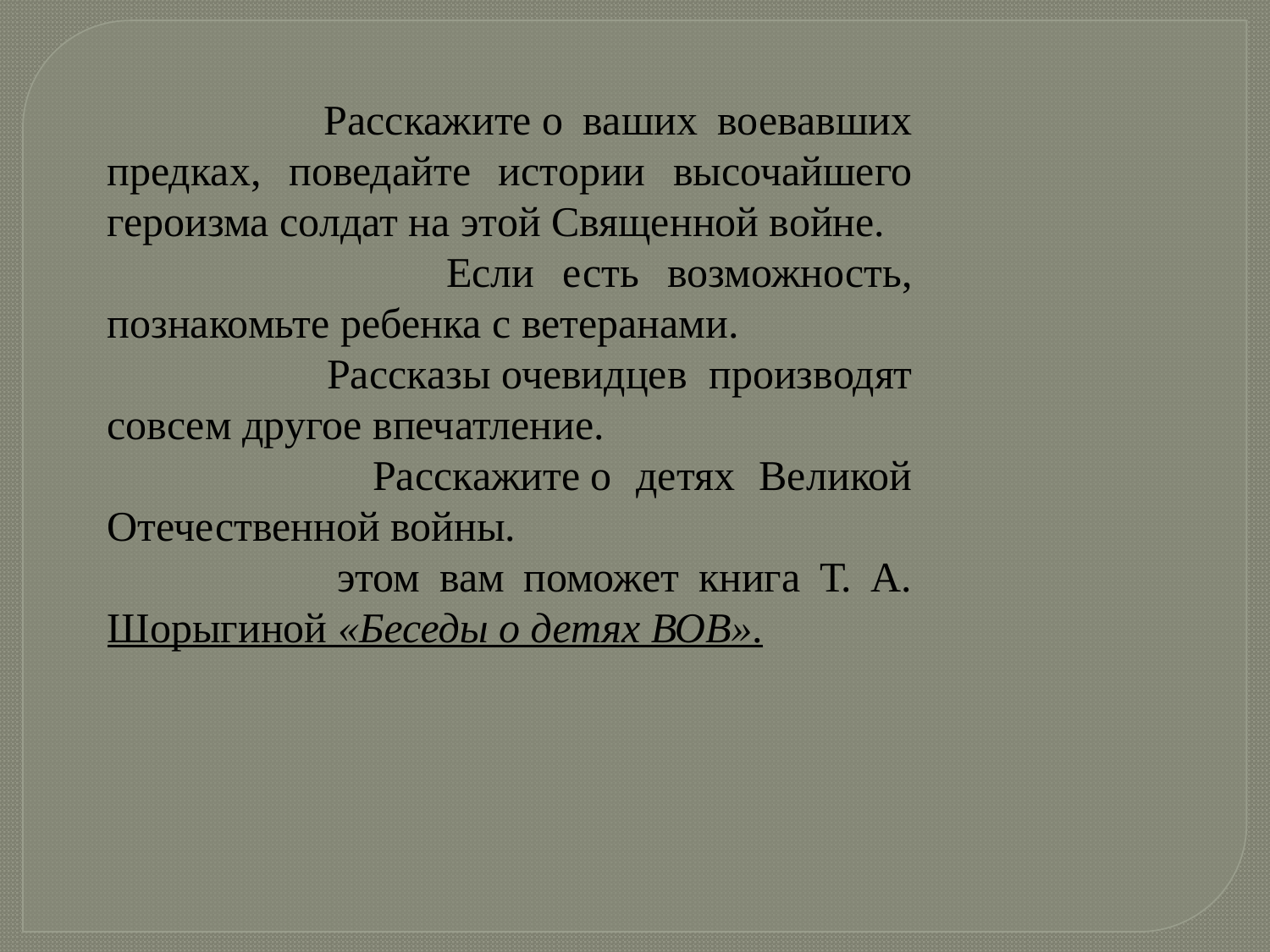

Расскажите о ваших воевавших предках, поведайте истории высочайшего героизма солдат на этой Священной войне.
            Если есть возможность, познакомьте ребенка с ветеранами.
          Рассказы очевидцев производят совсем другое впечатление.
           Расскажите о детях Великой Отечественной войны.
            этом вам поможет книга Т. А. Шорыгиной «Беседы о детях ВОВ».